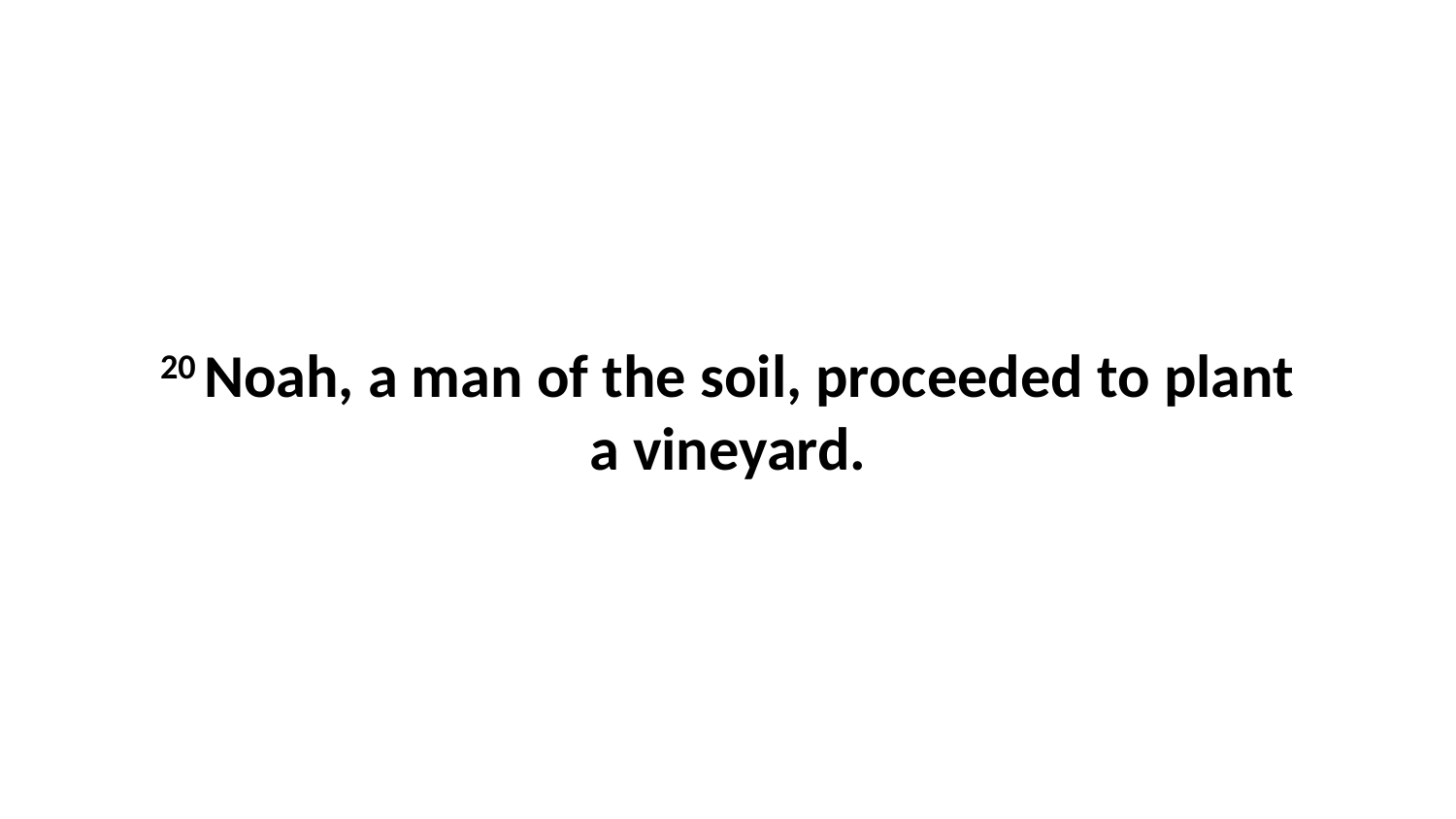

20 Noah, a man of the soil, proceeded to plant a vineyard.